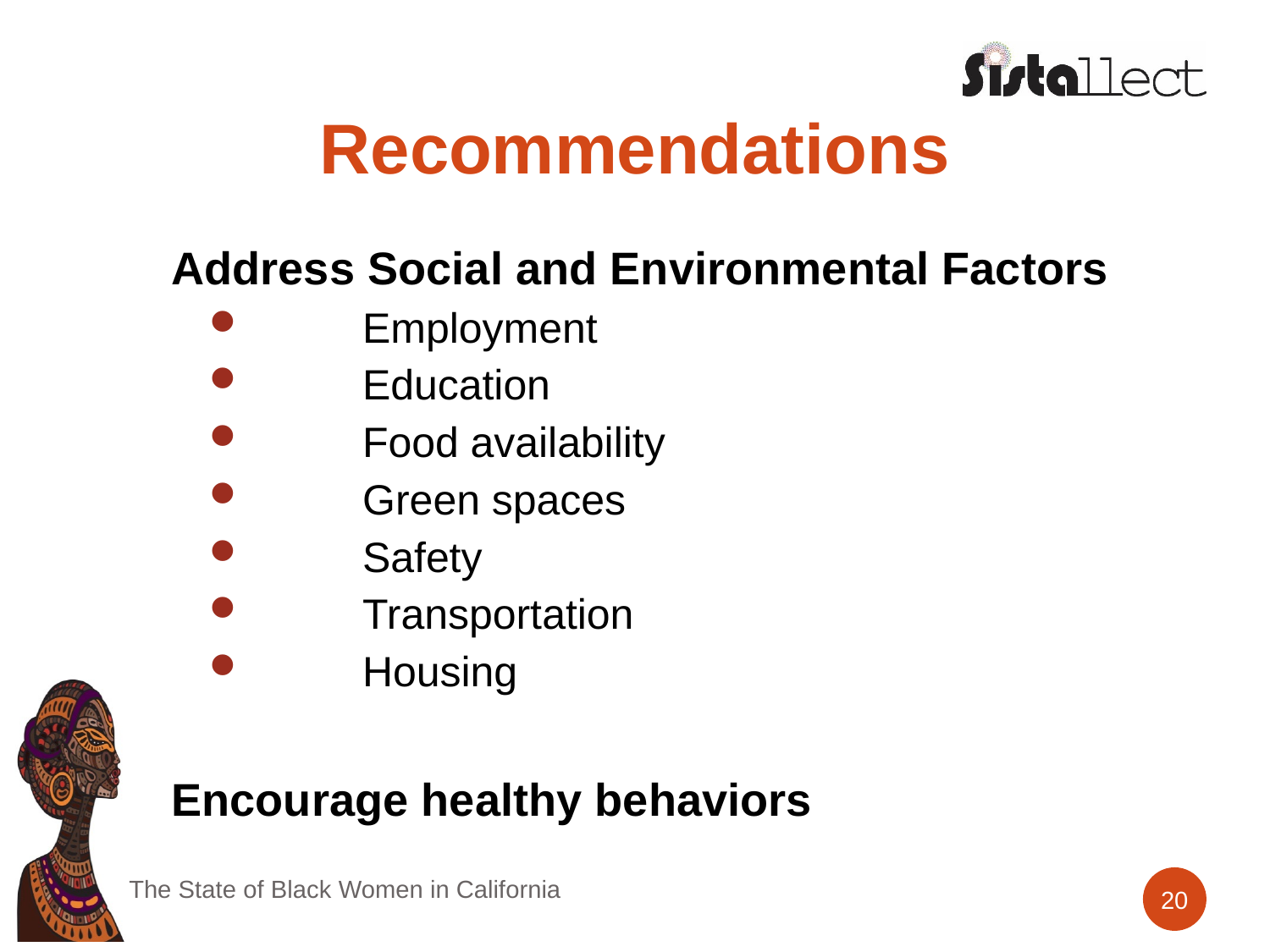

# Recommendations
Address Social and Environmental Factors
Employment
Education
Food availability
Green spaces
Safety
Transportation
Housing

Encourage healthy behaviors

The State of Black Women in California
20